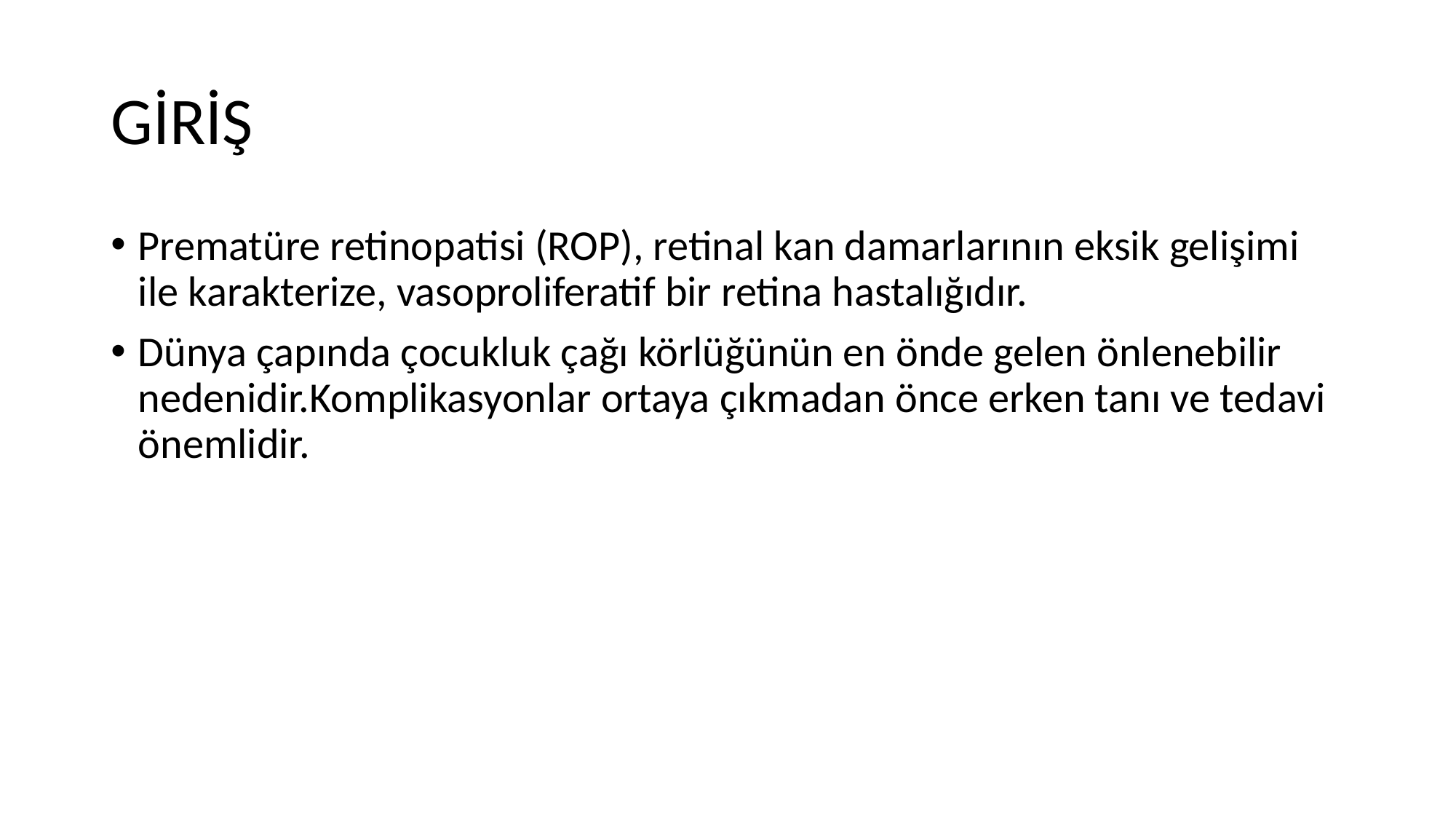

# GİRİŞ
Prematüre retinopatisi (ROP), retinal kan damarlarının eksik gelişimi ile karakterize, vasoproliferatif bir retina hastalığıdır.
Dünya çapında çocukluk çağı körlüğünün en önde gelen önlenebilir nedenidir.Komplikasyonlar ortaya çıkmadan önce erken tanı ve tedavi önemlidir.